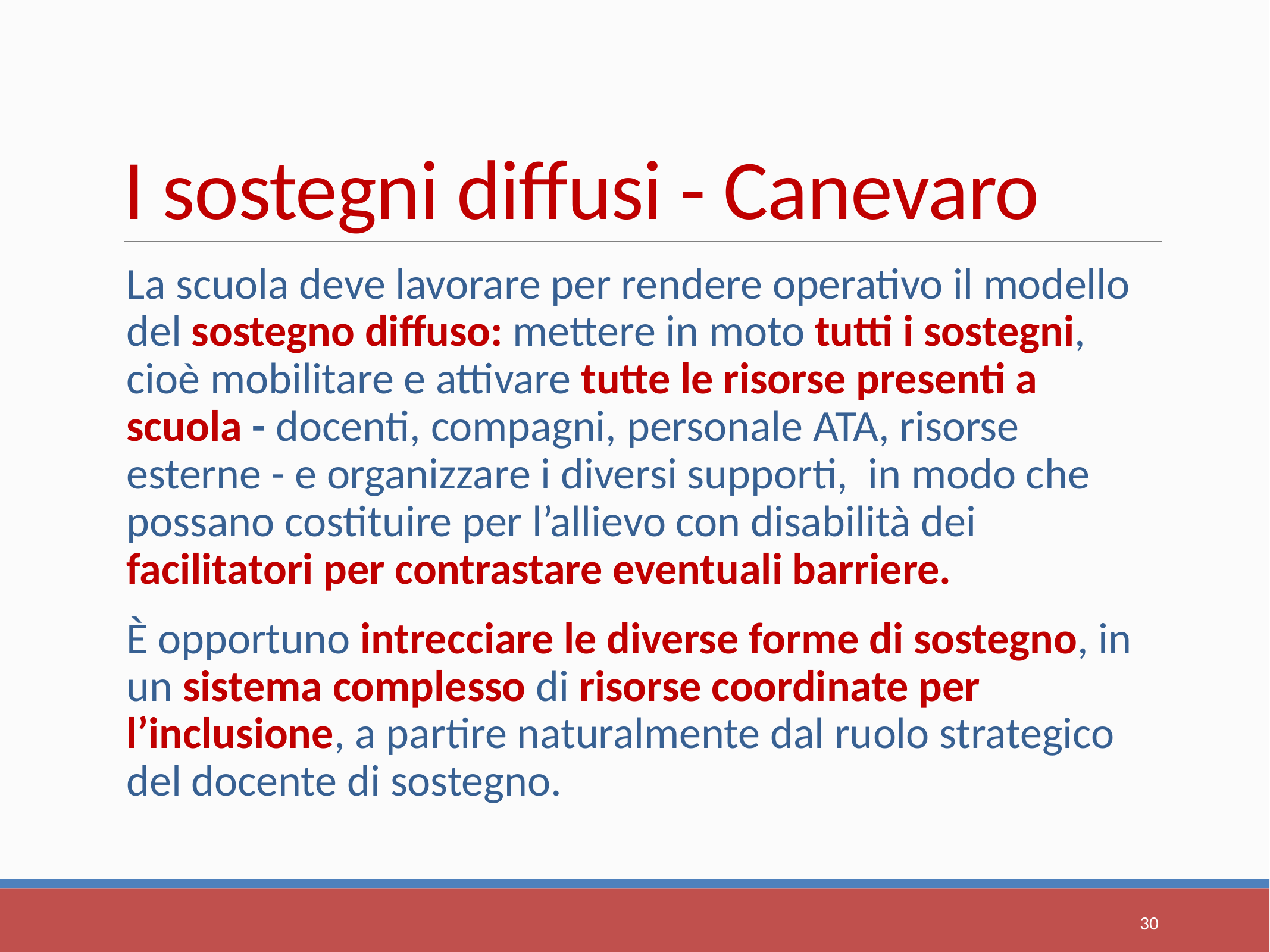

# I sostegni diffusi - Canevaro
La scuola deve lavorare per rendere operativo il modello del sostegno diffuso: mettere in moto tutti i sostegni, cioè mobilitare e attivare tutte le risorse presenti a scuola - docenti, compagni, personale ATA, risorse esterne - e organizzare i diversi supporti,  in modo che possano costituire per l’allievo con disabilità dei facilitatori per contrastare eventuali barriere.
È opportuno intrecciare le diverse forme di sostegno, in un sistema complesso di risorse coordinate per l’inclusione, a partire naturalmente dal ruolo strategico del docente di sostegno.
30